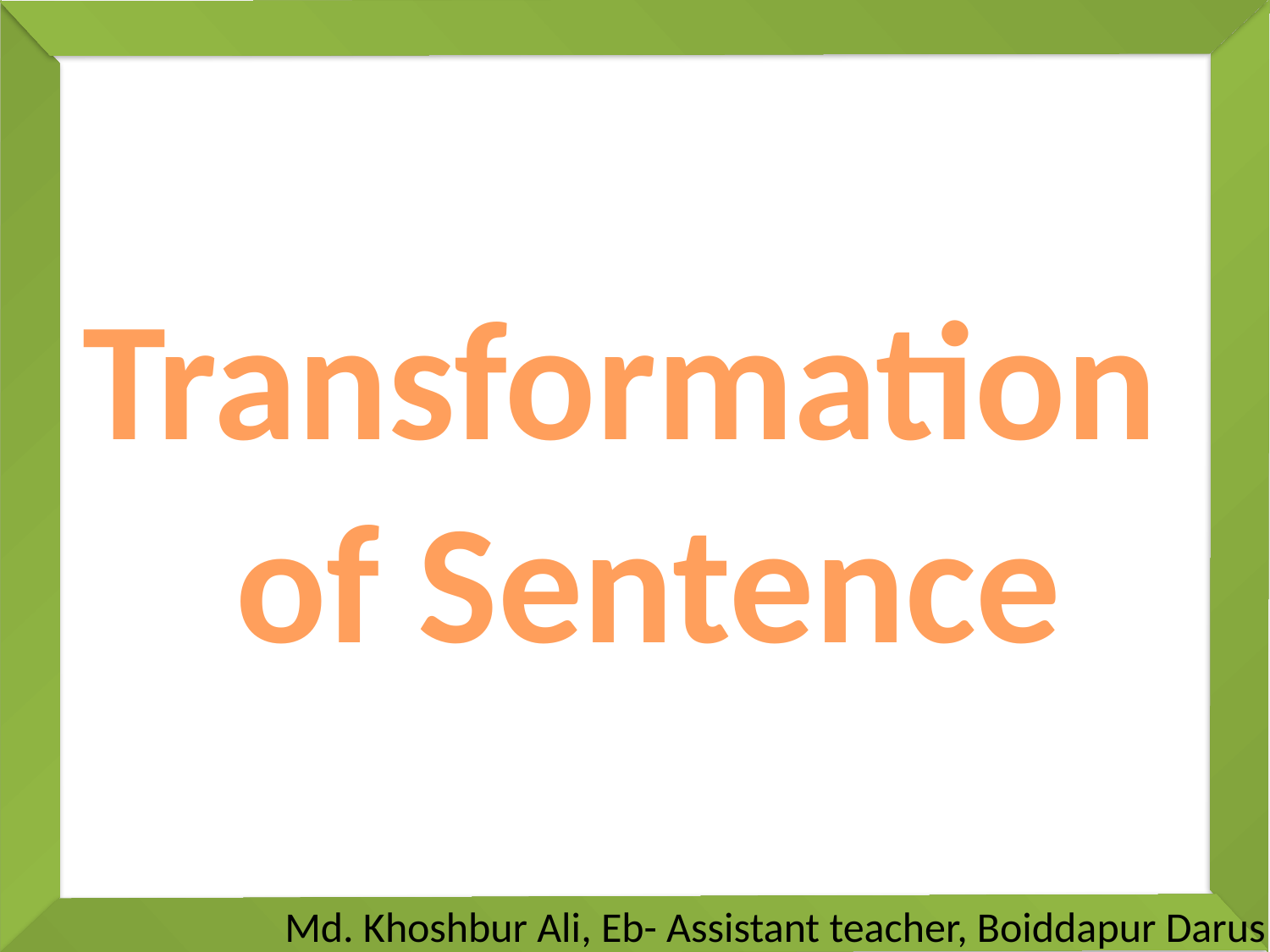

Transformation
    of Sentence

# Md. Khoshbur Ali, Eb- Assistant teacher, Boiddapur Darus Salam Dakhil Madrasah, Tanore, Rajshahi.